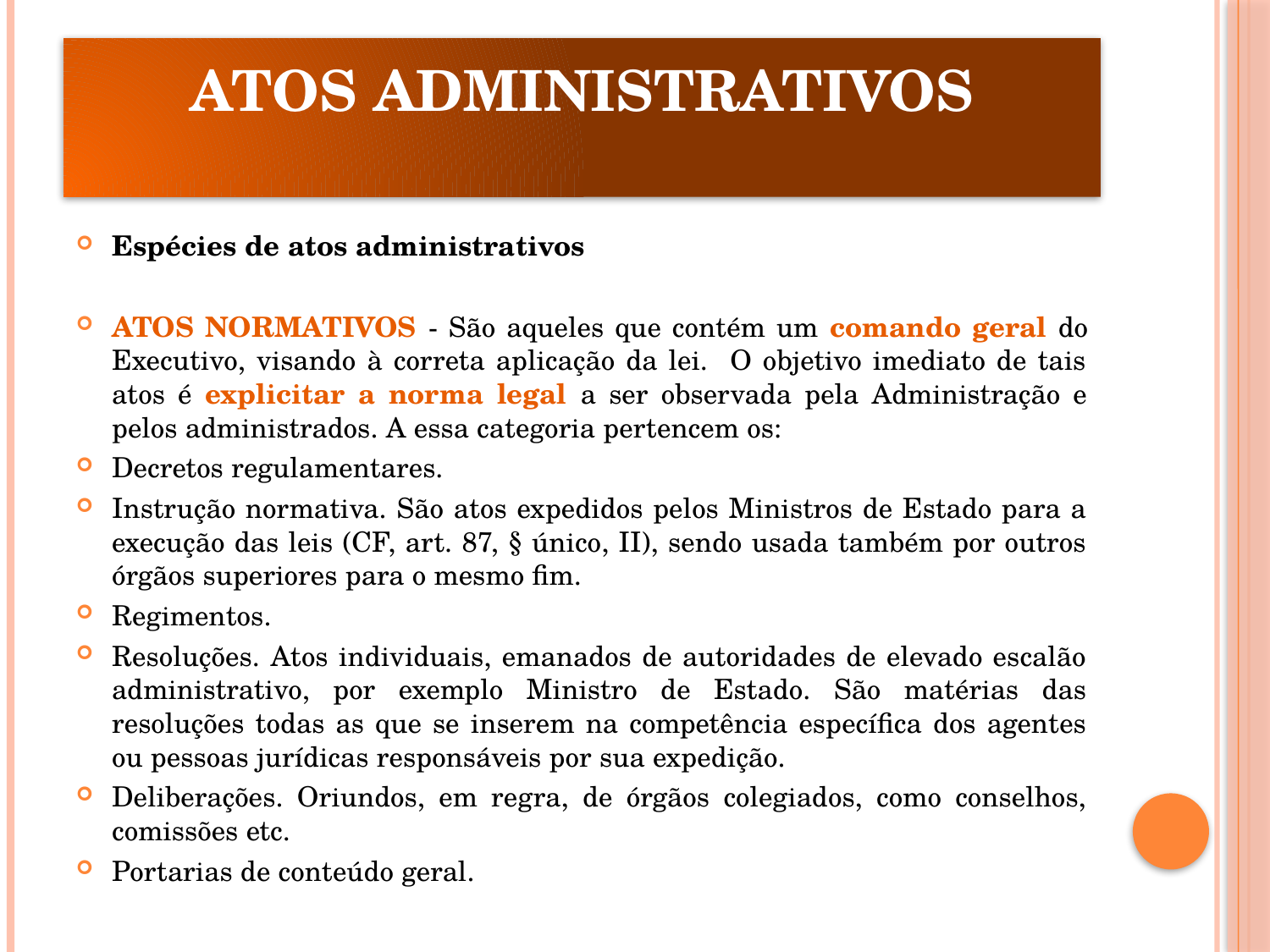

# ATOS ADMINISTRATIVOS
Espécies de atos administrativos

ATOS NORMATIVOS - São aqueles que contém um comando geral do Executivo, visando à correta aplicação da lei.  O objetivo imediato de tais atos é explicitar a norma legal a ser observada pela Administração e pelos administrados. A essa categoria pertencem os:
Decretos regulamentares.
Instrução normativa. São atos expedidos pelos Ministros de Estado para a execução das leis (CF, art. 87, § único, II), sendo usada também por outros órgãos superiores para o mesmo fim.
Regimentos.
Resoluções. Atos individuais, emanados de autoridades de elevado escalão administrativo, por exemplo Ministro de Estado. São matérias das resoluções todas as que se inserem na competência específica dos agentes ou pessoas jurídicas responsáveis por sua expedição.
Deliberações. Oriundos, em regra, de órgãos colegiados, como conselhos, comissões etc.
Portarias de conteúdo geral.